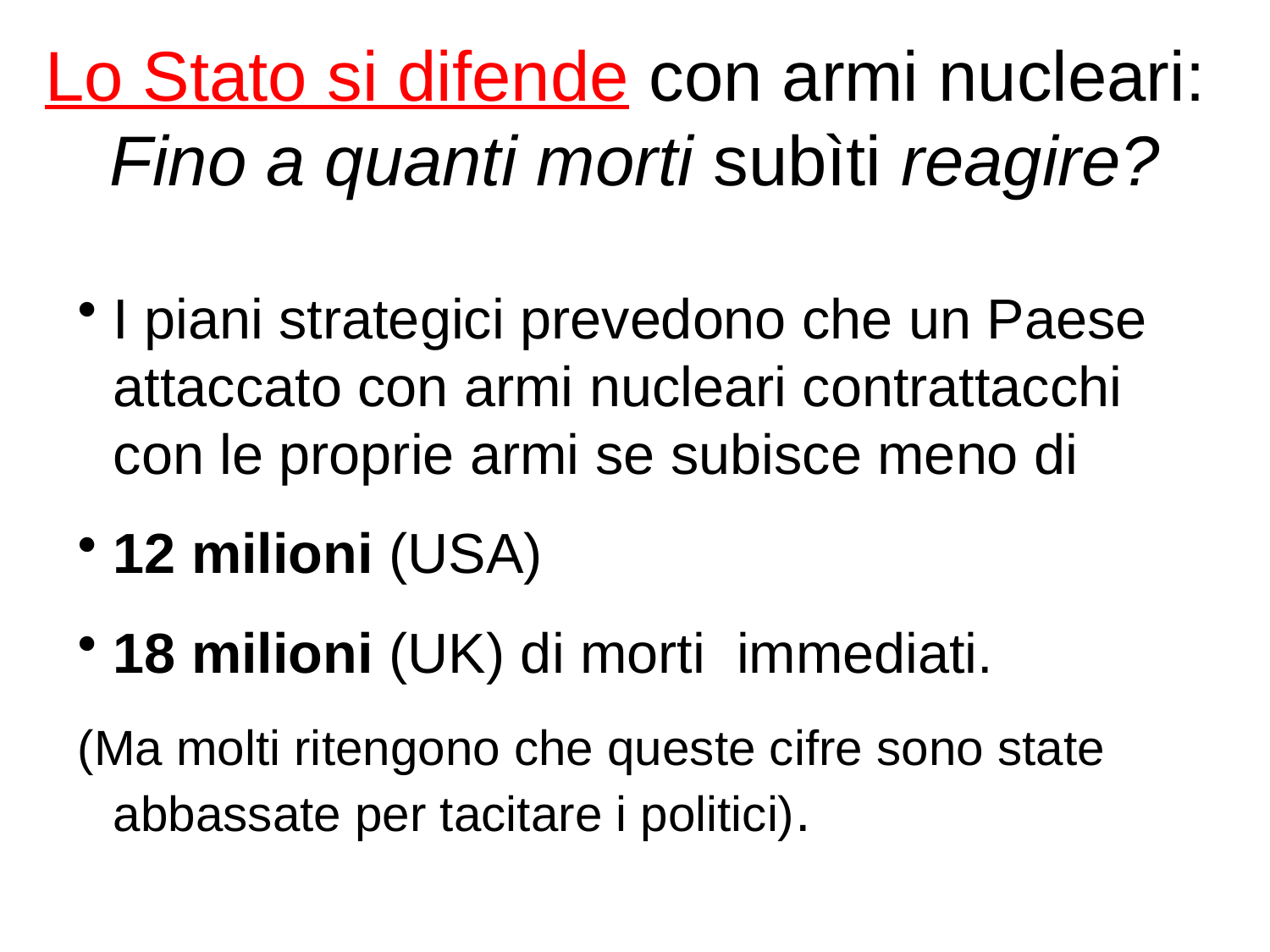

# Lo Stato si difende con armi nucleari: Fino a quanti morti subìti reagire?
I piani strategici prevedono che un Paese attaccato con armi nucleari contrattacchi con le proprie armi se subisce meno di
12 milioni (USA)
18 milioni (UK) di morti  immediati.
(Ma molti ritengono che queste cifre sono state abbassate per tacitare i politici).